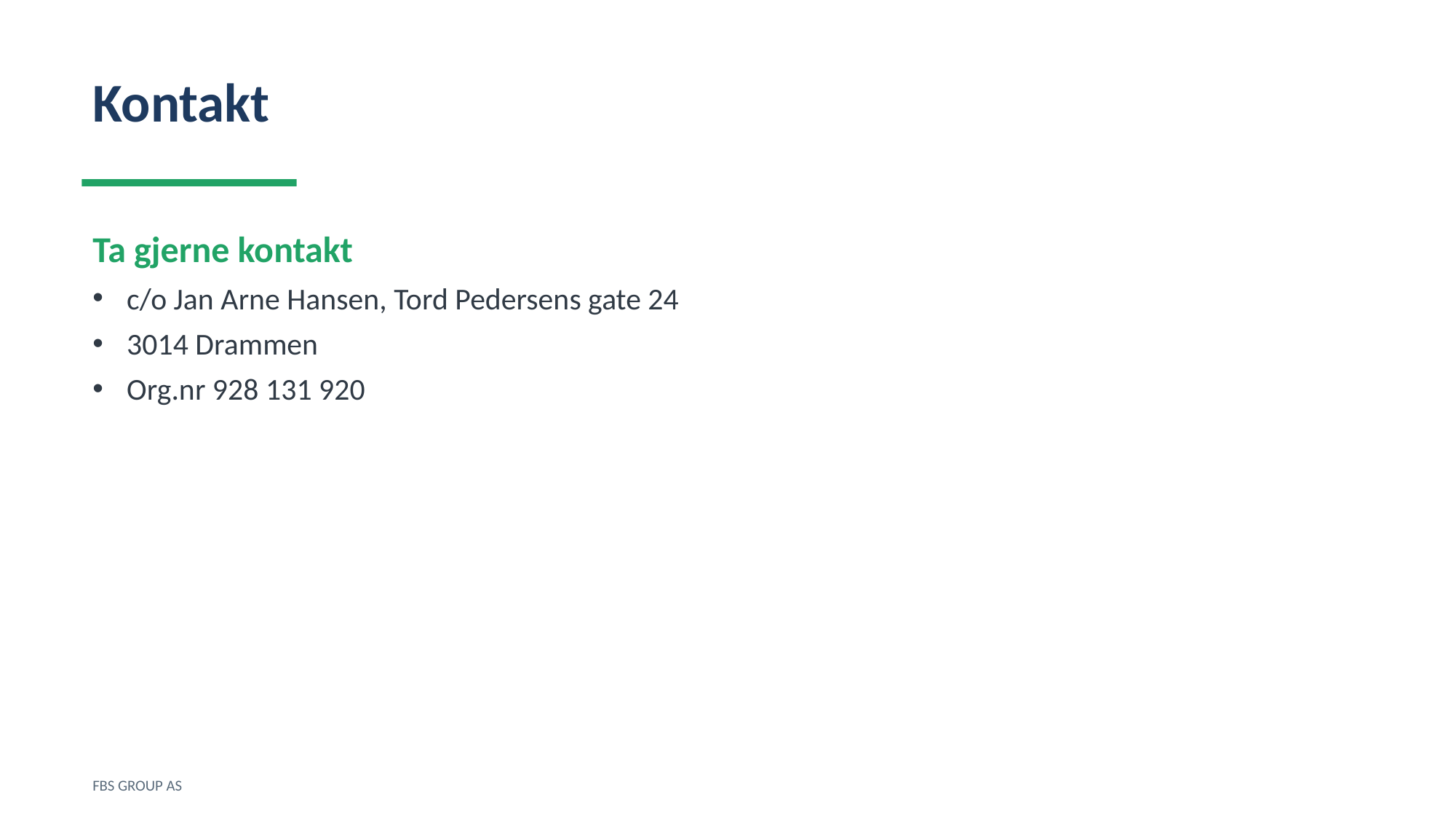

Kontakt

Ta gjerne kontakt
c/o Jan Arne Hansen, Tord Pedersens gate 24
3014 Drammen
Org.nr 928 131 920
FBS GROUP AS